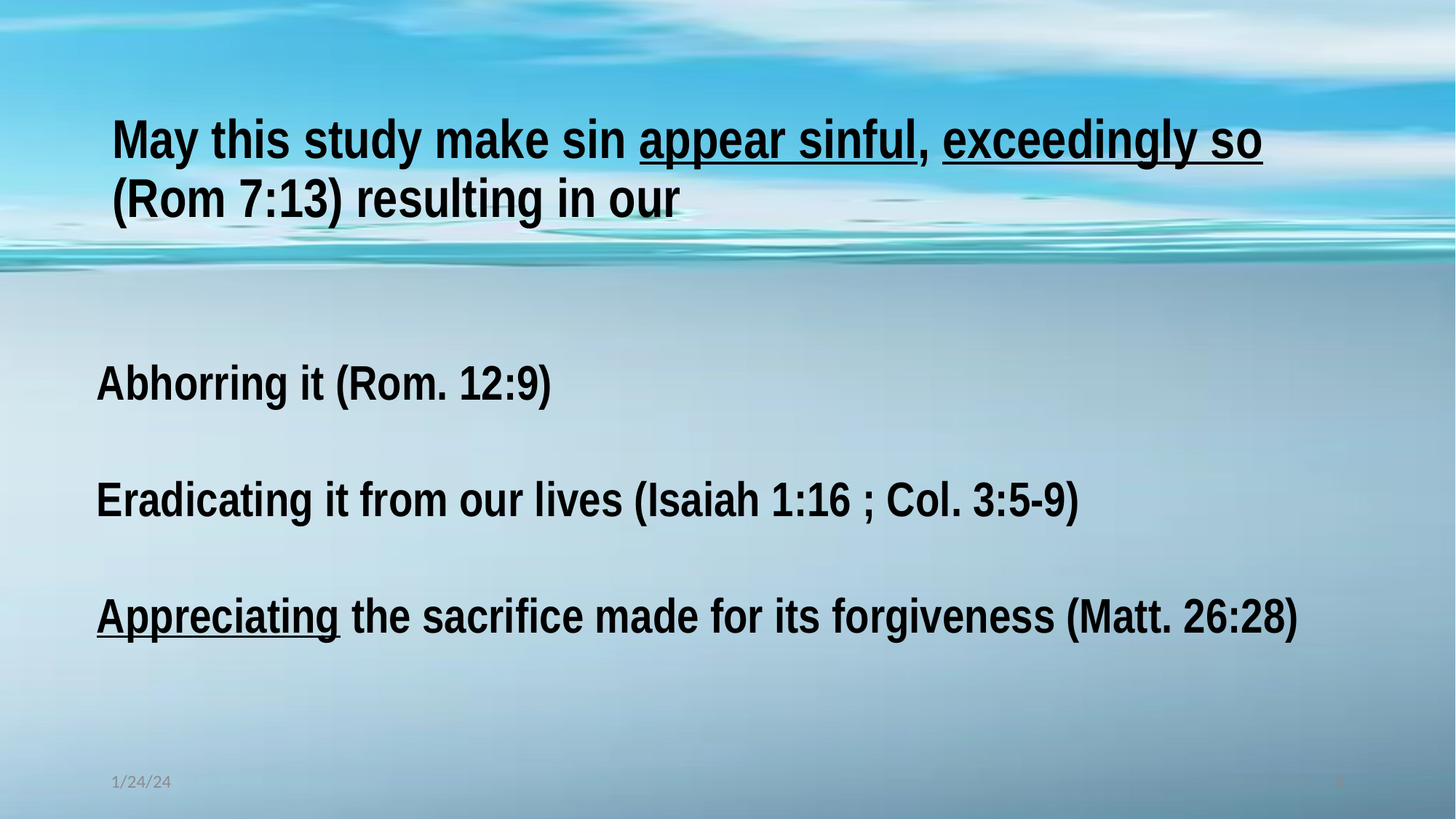

# May this study make sin appear sinful, exceedingly so (Rom 7:13) resulting in our
Abhorring it (Rom. 12:9)
Eradicating it from our lives (Isaiah 1:16 ; Col. 3:5-9)
Appreciating the sacrifice made for its forgiveness (Matt. 26:28)
1/24/24
5